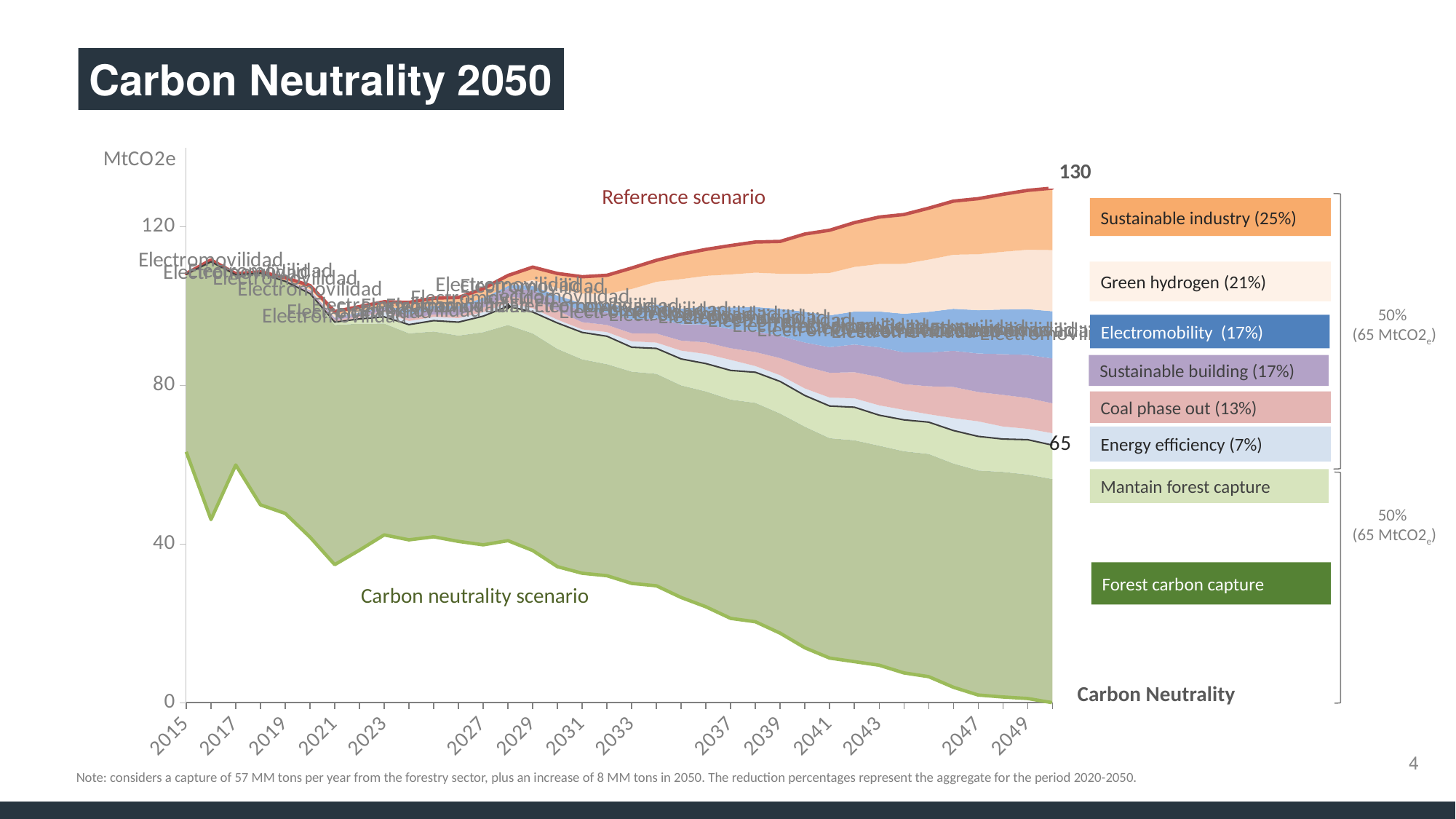

Carbon Neutrality 2050

[unsupported chart]

130
Reference scenario

Sustainable industry (25%)
Green hydrogen (21%)
50%
(65 MtCO2e)
Electromobility  (17%)
Sustainable building (17%)
Coal phase out (13%)
Energy efficiency (7%)
Mantain forest capture

50%
(65 MtCO2e)
Forest carbon capture
Carbon neutrality scenario
Carbon Neutrality
4
Note: considers a capture of 57 MM tons per year from the forestry sector, plus an increase of 8 MM tons in 2050. The reduction percentages represent the aggregate for the period 2020-2050.